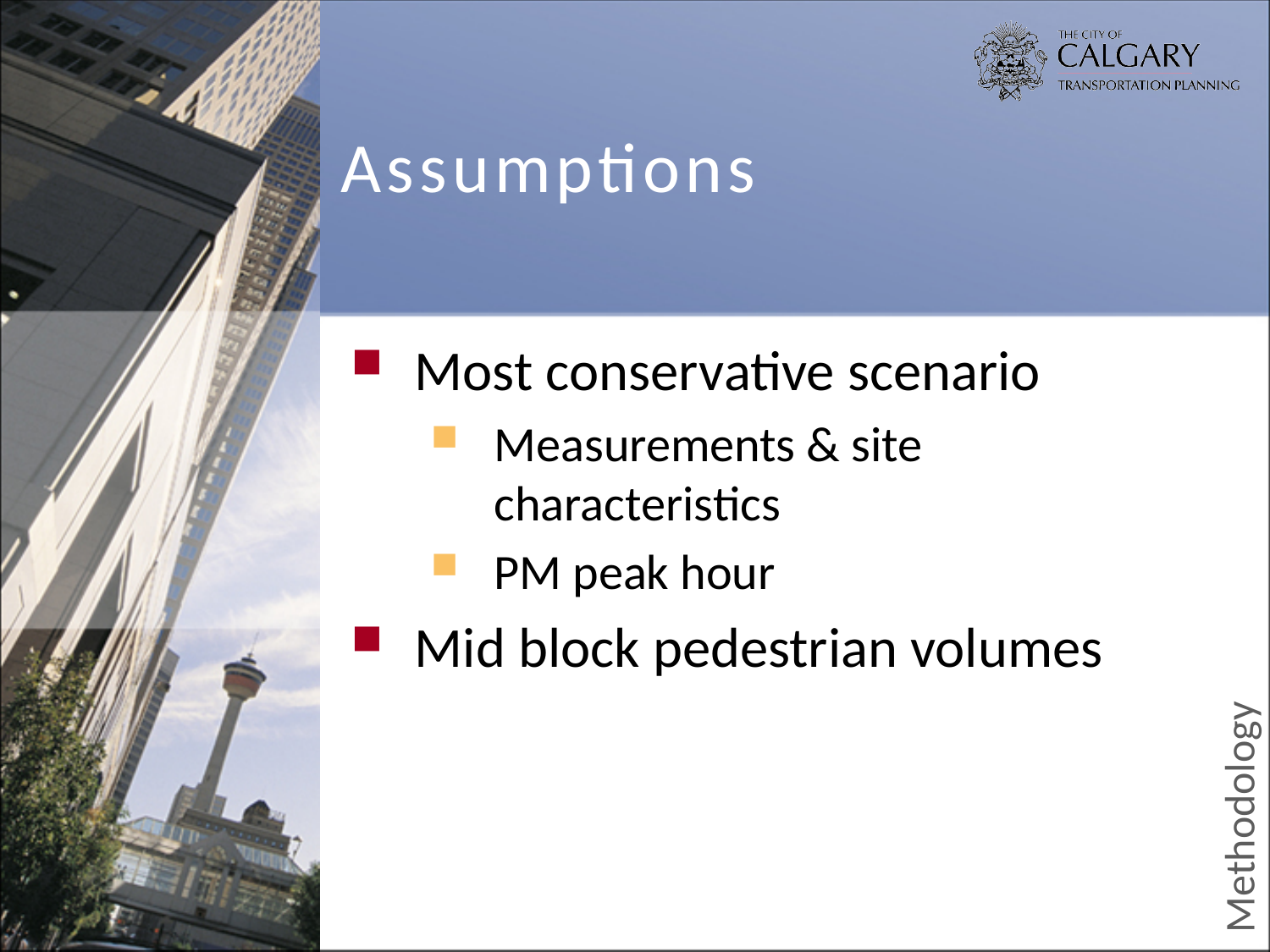

# Assumptions
Most conservative scenario
Measurements & site characteristics
PM peak hour
Mid block pedestrian volumes
Methodology